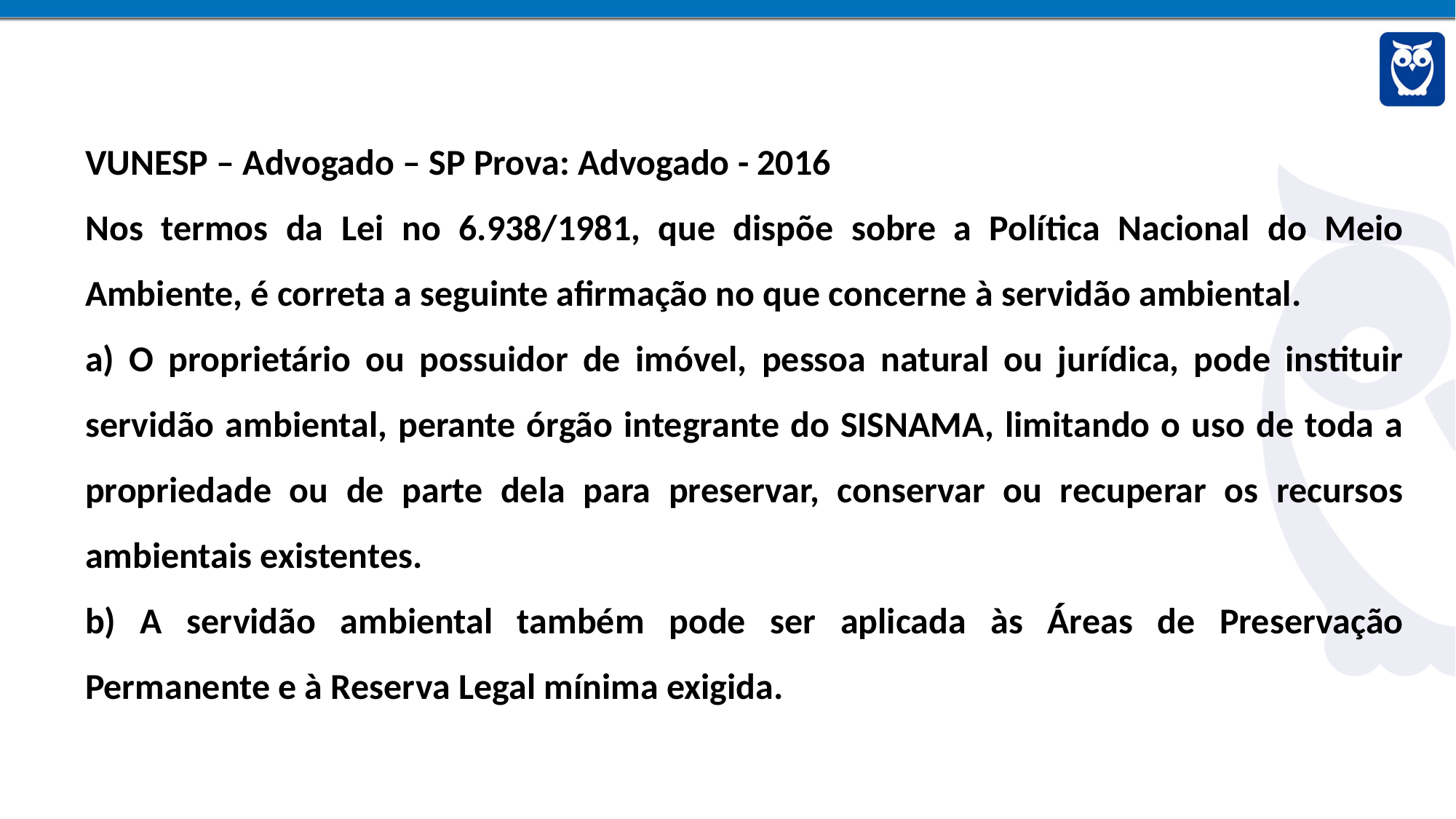

VUNESP – Advogado – SP Prova: Advogado - 2016
Nos termos da Lei no 6.938/1981, que dispõe sobre a Política Nacional do Meio Ambiente, é correta a seguinte afirmação no que concerne à servidão ambiental.
a) O proprietário ou possuidor de imóvel, pessoa natural ou jurídica, pode instituir servidão ambiental, perante órgão integrante do SISNAMA, limitando o uso de toda a propriedade ou de parte dela para preservar, conservar ou recuperar os recursos ambientais existentes.
b) A servidão ambiental também pode ser aplicada às Áreas de Preservação Permanente e à Reserva Legal mínima exigida.